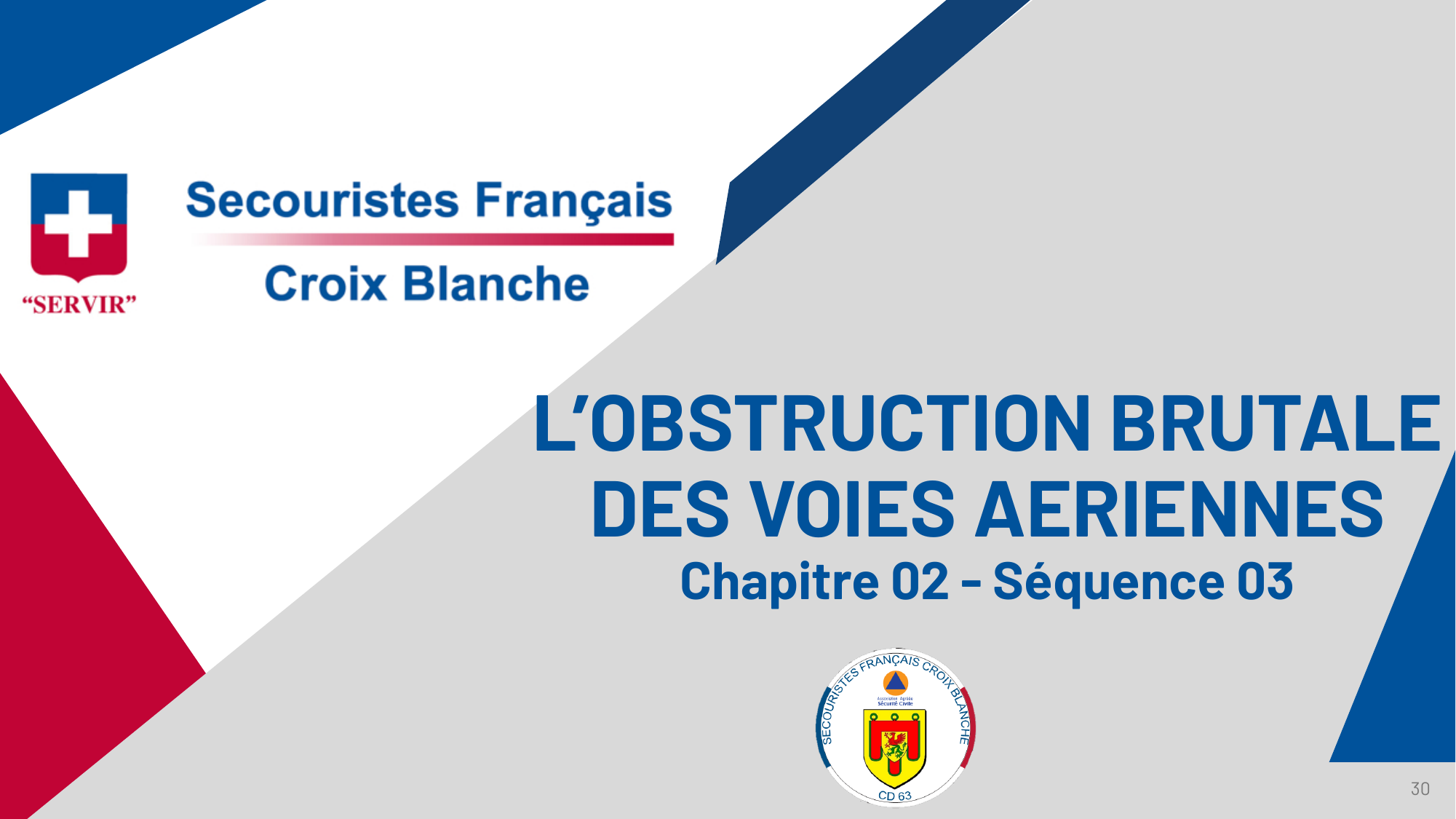

# L’OBSTRUCTION BRUTALE DES VOIES AERIENNES Chapitre 02 - Séquence 03
30